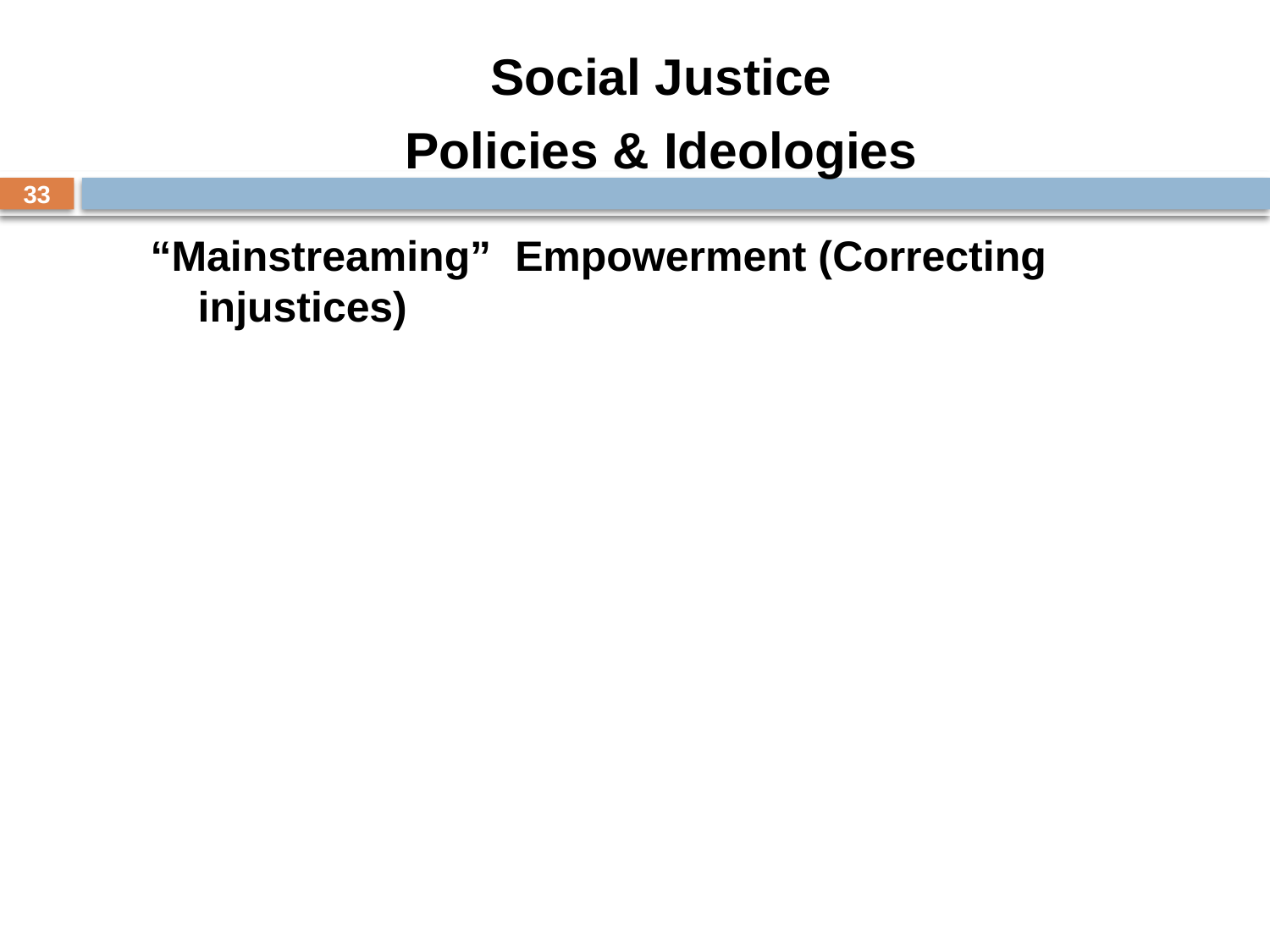

Social Justice
Policies & Ideologies

33
“Mainstreaming”  Empowerment (Correcting injustices)